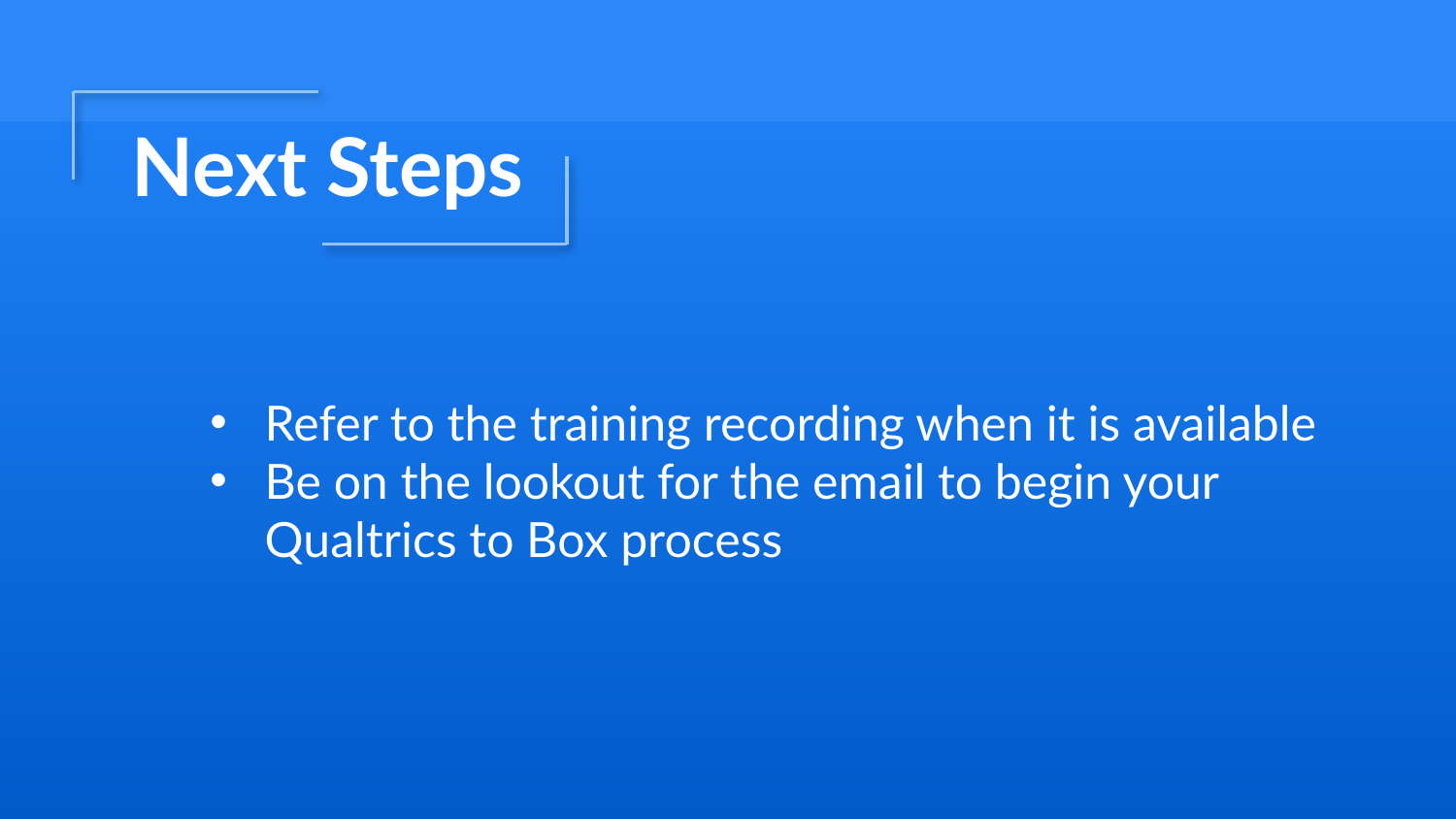

Next Steps
Refer to the training recording when it is available
Be on the lookout for the email to begin your Qualtrics to Box process